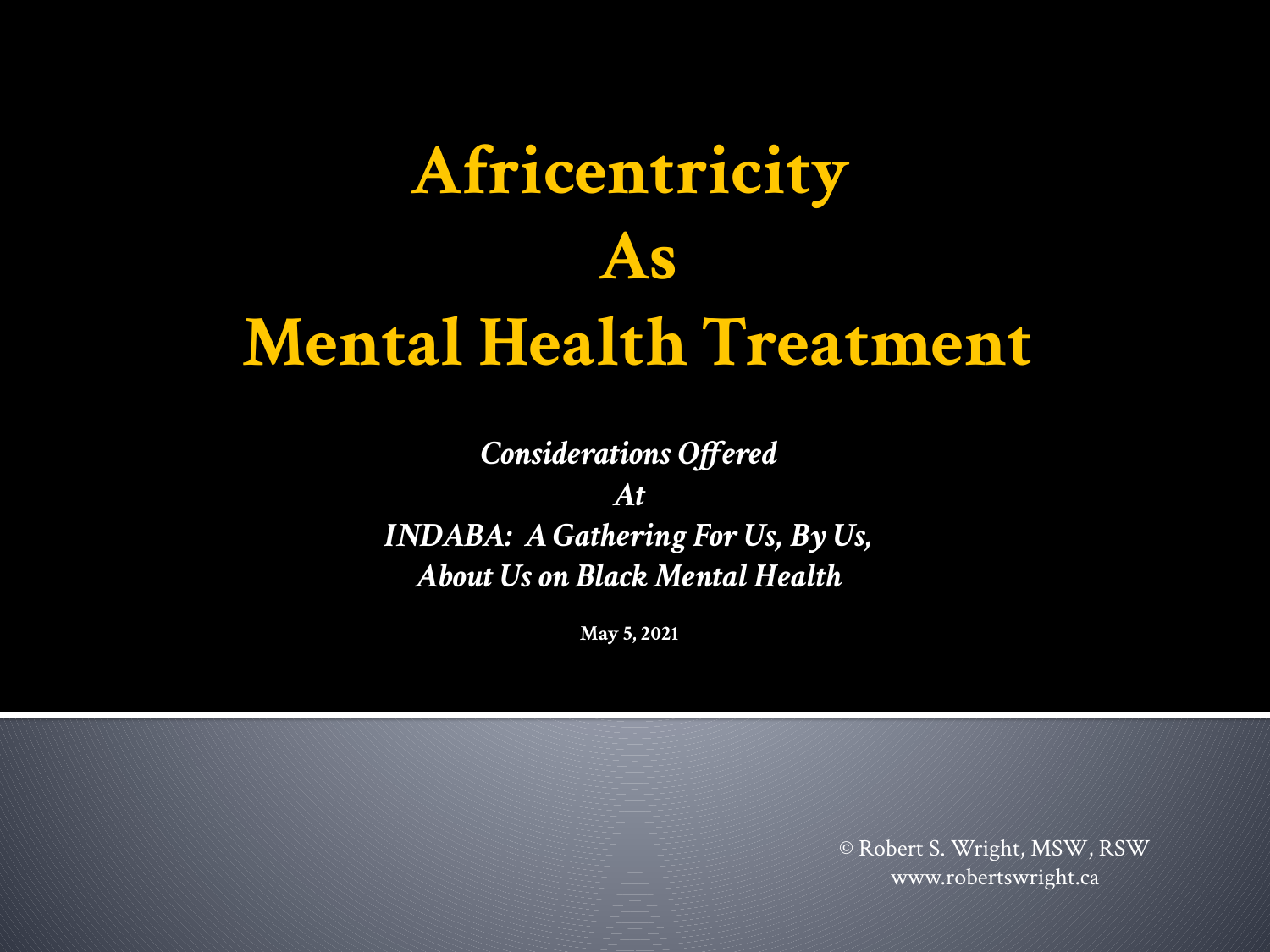

# Africentricity As Mental Health Treatment
Considerations Offered
At
INDABA:  A Gathering For Us, By Us,
About Us on Black Mental Health

May 5, 2021